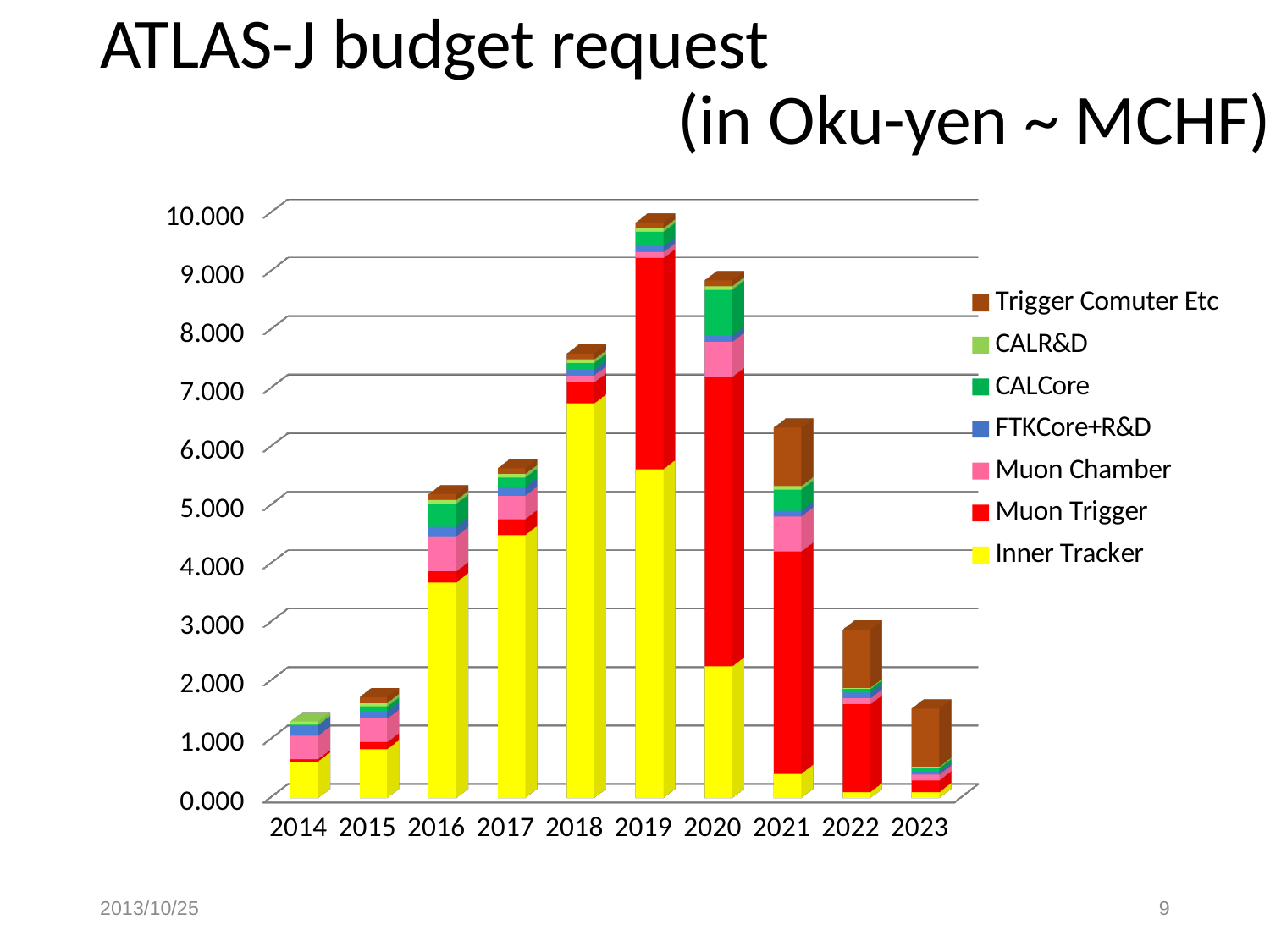

# ATLAS-J budget request (in Oku-yen ~ MCHF)

[unsupported chart]

2013/10/25
9